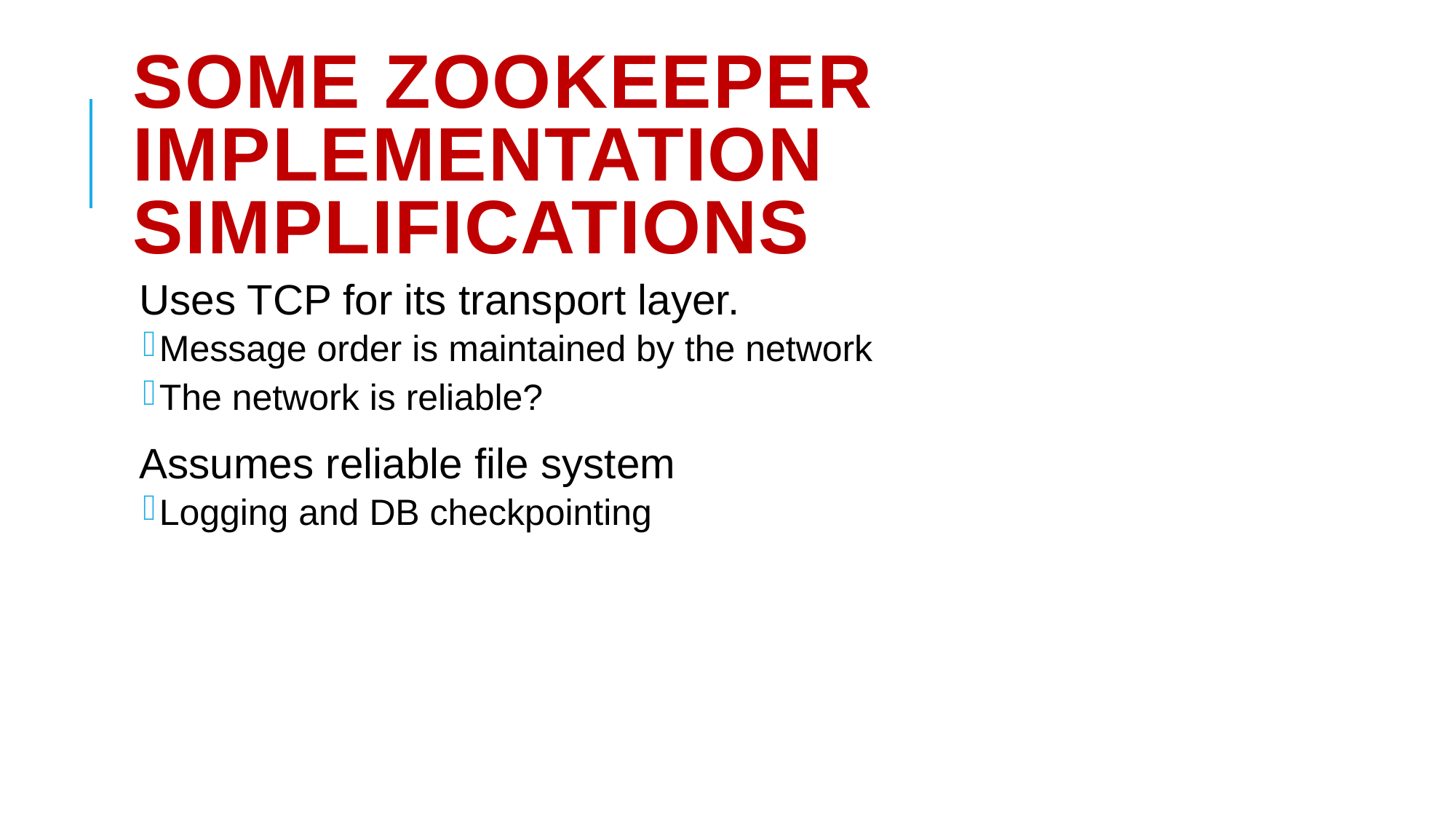

# Some Zookeeper Implementation Simplifications
Uses TCP for its transport layer.
Message order is maintained by the network
The network is reliable?
Assumes reliable file system
Logging and DB checkpointing